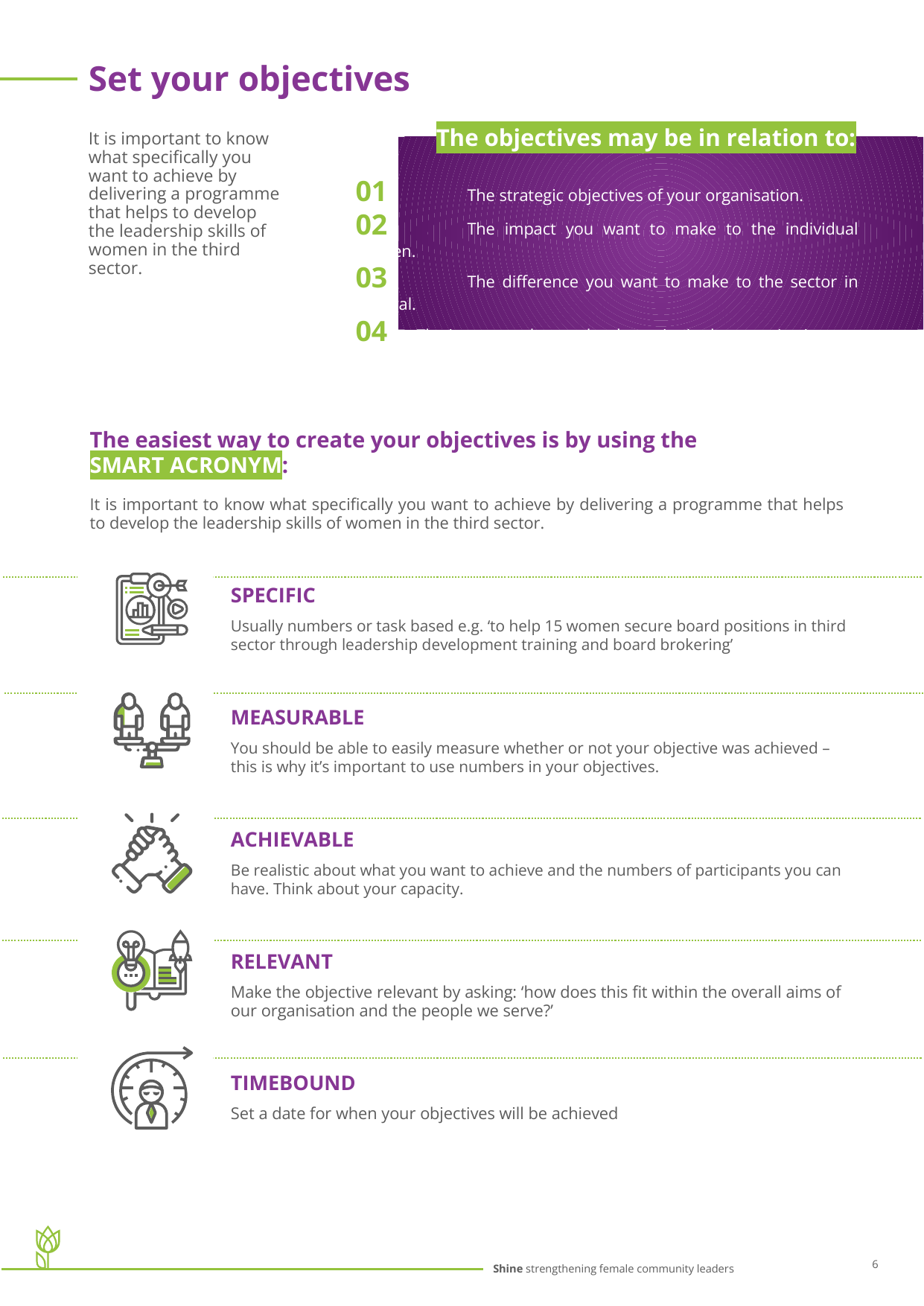

Set your objectives
The objectives may be in relation to:
It is important to know what specifically you want to achieve by delivering a programme that helps to develop the leadership skills of women in the third sector.

01	The strategic objectives of your organisation.
02	The impact you want to make to the individual women.
03	The difference you want to make to the sector in general.
04    The impact to the gender dynamics in the organisation

The easiest way to create your objectives is by using the
SMART ACRONYM:

It is important to know what specifically you want to achieve by delivering a programme that helps to develop the leadership skills of women in the third sector.

SPECIFIC

Usually numbers or task based e.g. ‘to help 15 women secure board positions in third sector through leadership development training and board brokering’

MEASURABLE

You should be able to easily measure whether or not your objective was achieved – this is why it’s important to use numbers in your objectives.

ACHIEVABLE

Be realistic about what you want to achieve and the numbers of participants you can have. Think about your capacity.

RELEVANT

Make the objective relevant by asking: ‘how does this fit within the overall aims of our organisation and the people we serve?’

TIMEBOUND

Set a date for when your objectives will be achieved

6